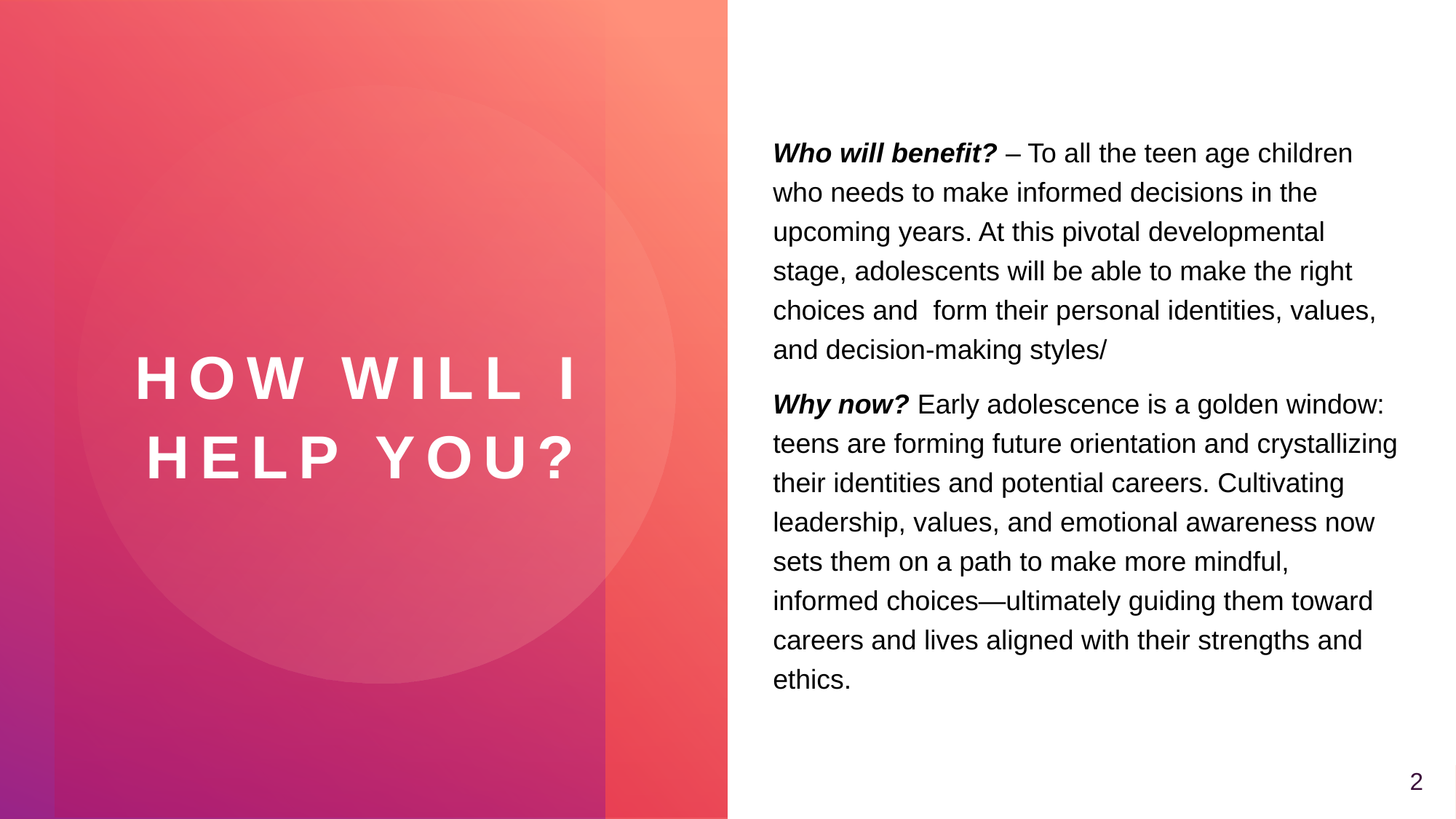

Who will benefit? – To all the teen age children who needs to make informed decisions in the upcoming years. At this pivotal developmental stage, adolescents will be able to make the right choices and  form their personal identities, values, and decision-making styles/
Why now? Early adolescence is a golden window: teens are forming future orientation and crystallizing their identities and potential careers. Cultivating leadership, values, and emotional awareness now sets them on a path to make more mindful, informed choices—ultimately guiding them toward careers and lives aligned with their strengths and ethics.
# How will I help you?
2